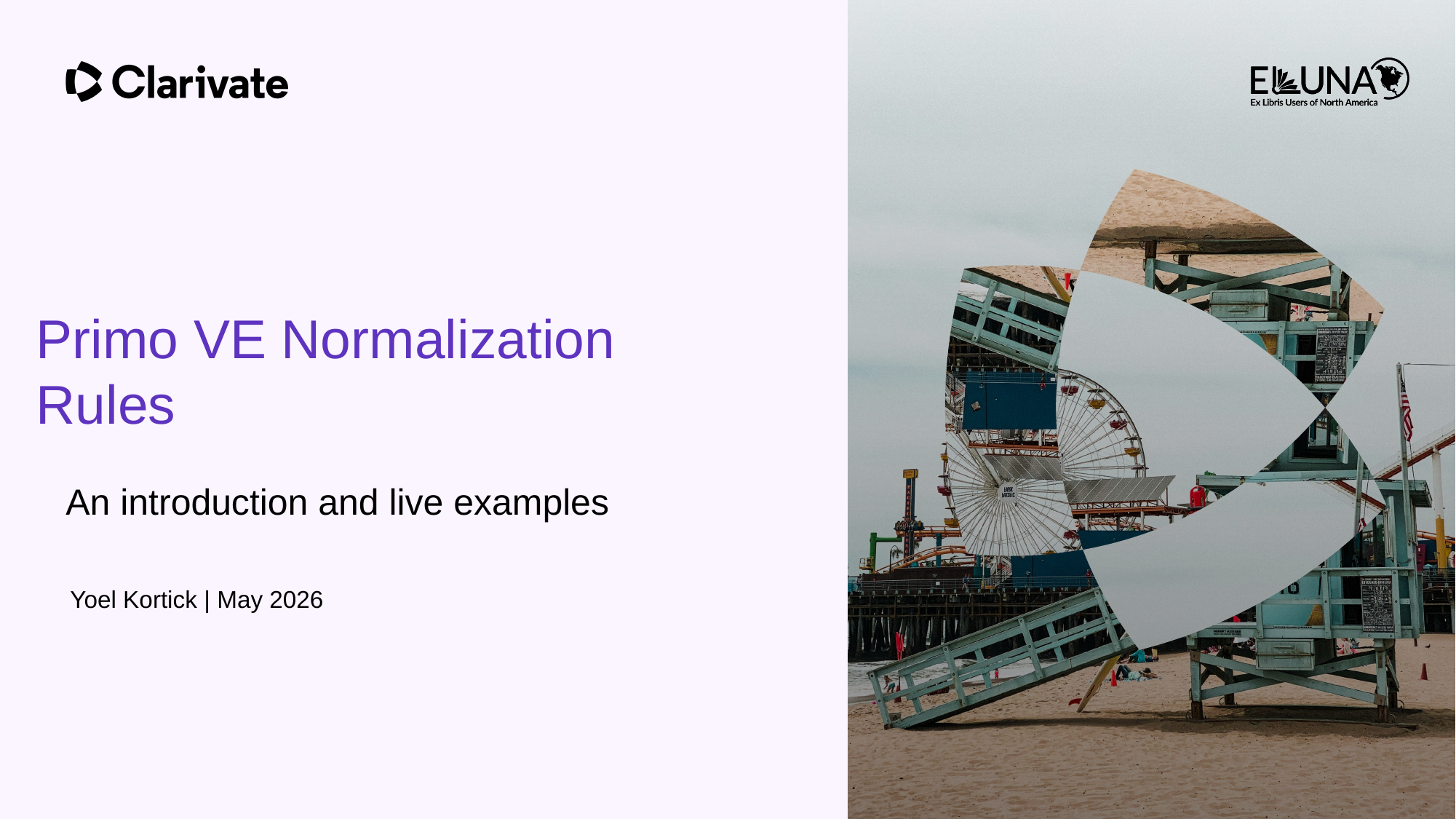

Primo VE Normalization Rules
An introduction and live examples
Yoel Kortick | May 2026